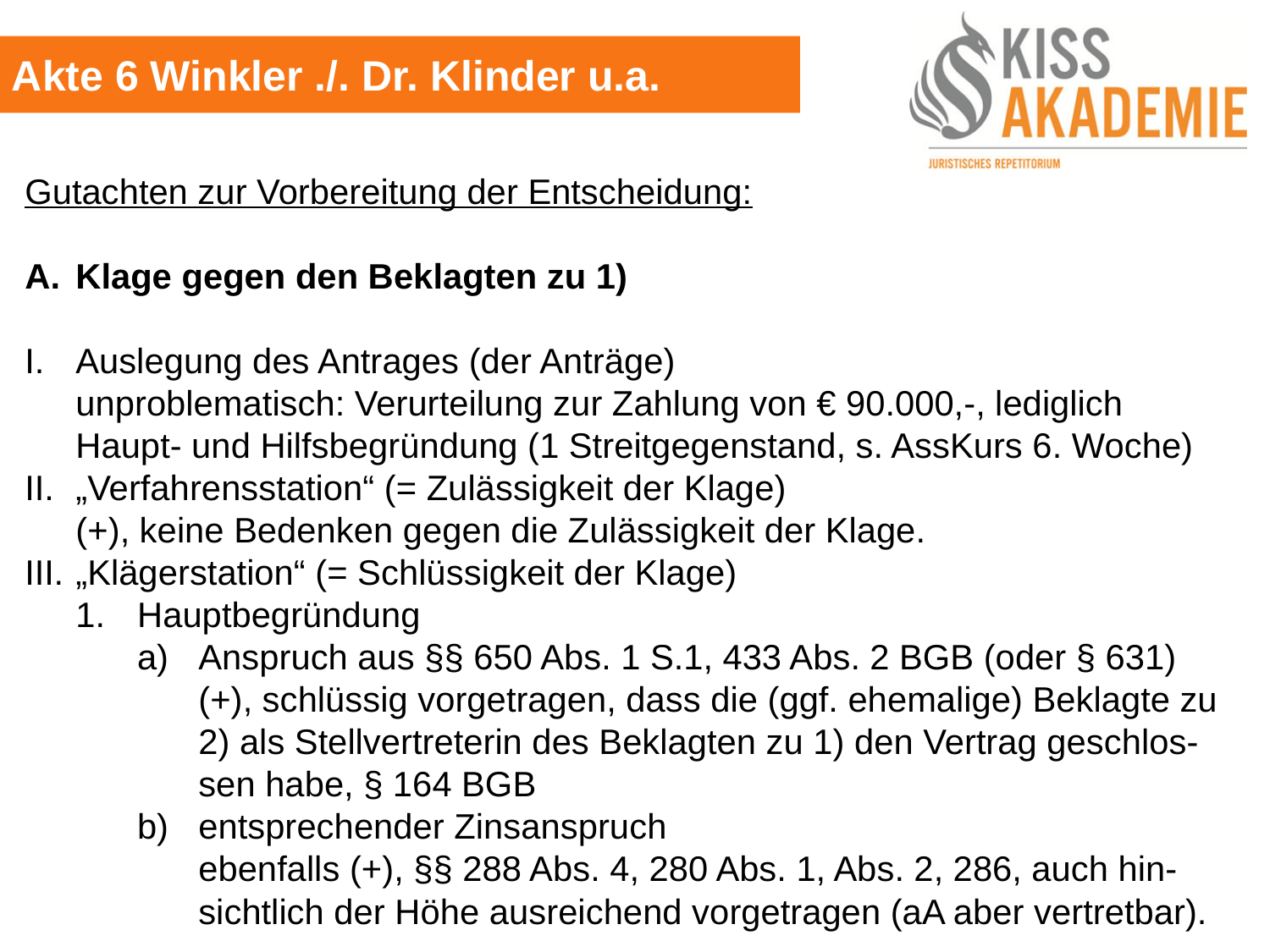

Akte 6 Winkler ./. Dr. Klinder u.a.

Gutachten zur Vorbereitung der Entscheidung:

A.	Klage gegen den Beklagten zu 1)

I.	Auslegung des Antrages (der Anträge)
	unproblematisch: Verurteilung zur Zahlung von € 90.000,-, lediglich 		Haupt- und Hilfsbegründung (1 Streitgegenstand, s. AssKurs 6. Woche)
II.	„Verfahrensstation“ (= Zulässigkeit der Klage)
	(+), keine Bedenken gegen die Zulässigkeit der Klage.
III. 	„Klägerstation“ (= Schlüssigkeit der Klage)
	1.	Hauptbegründung
		a)	Anspruch aus §§ 650 Abs. 1 S.1, 433 Abs. 2 BGB (oder § 631)
			(+), schlüssig vorgetragen, dass die (ggf. ehemalige) Beklagte zu			2) als Stellvertreterin des Beklagten zu 1) den Vertrag geschlos-			sen habe, § 164 BGB
		b)	entsprechender Zinsanspruch
			ebenfalls (+), §§ 288 Abs. 4, 280 Abs. 1, Abs. 2, 286, auch hin-			sichtlich der Höhe ausreichend vorgetragen (aA aber vertretbar).